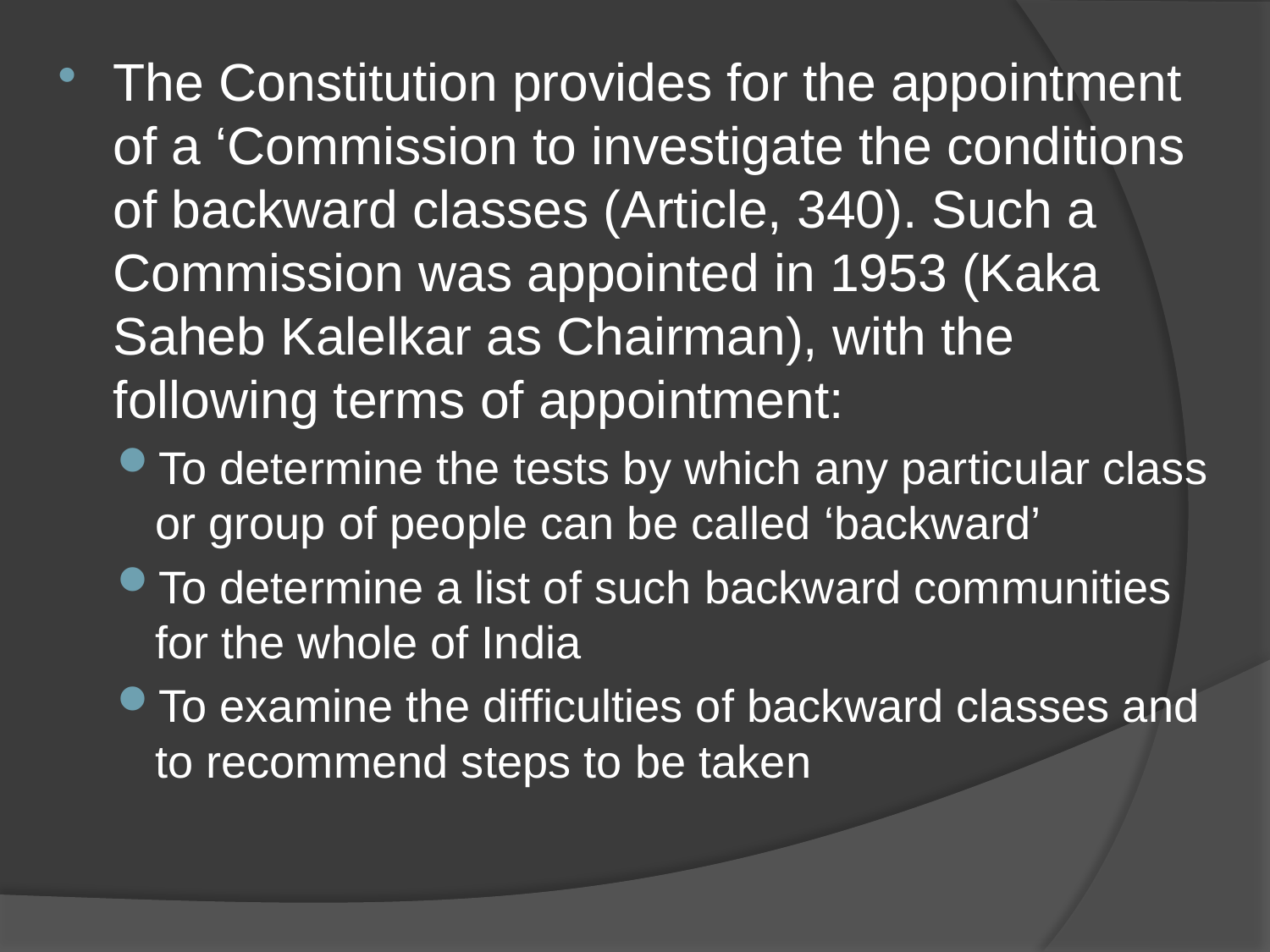

The Constitution provides for the appointment of a ‘Commission to investigate the conditions of backward classes (Article, 340). Such a Commission was appointed in 1953 (Kaka Saheb Kalelkar as Chairman), with the following terms of appointment:
To determine the tests by which any particular class or group of people can be called ‘backward’
To determine a list of such backward communities for the whole of India
To examine the difficulties of backward classes and to recommend steps to be taken